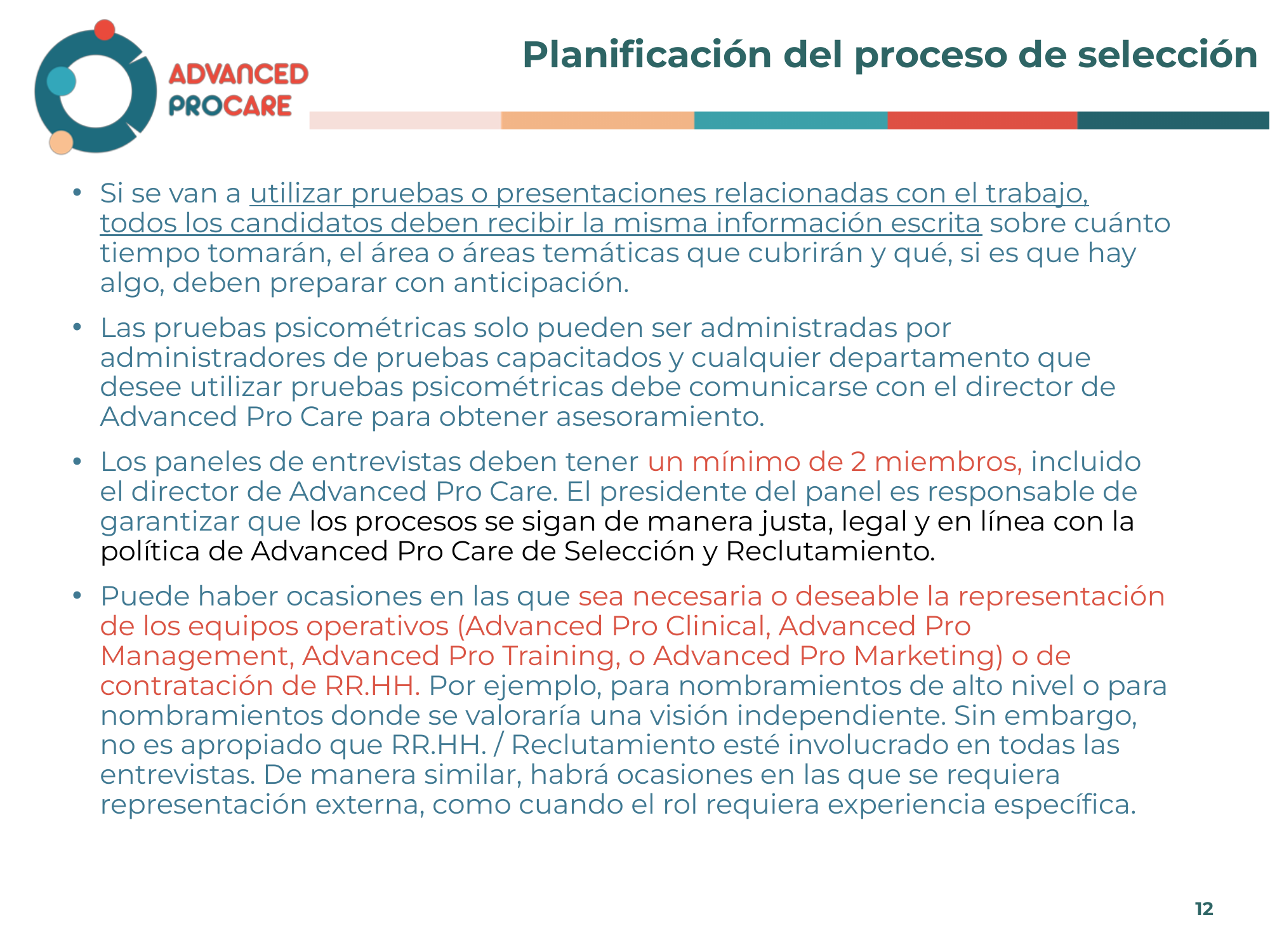

# Planificación del proceso de selección
Si se van a utilizar pruebas o presentaciones relacionadas con el trabajo, todos los candidatos deben recibir la misma información escrita sobre cuánto tiempo tomarán, el área o áreas temáticas que cubrirán y qué, si es que hay algo, deben preparar con anticipación.
Las pruebas psicométricas solo pueden ser administradas por administradores de pruebas capacitados y cualquier departamento que desee utilizar pruebas psicométricas debe comunicarse con el director de Advanced Pro Care para obtener asesoramiento.
Los paneles de entrevistas deben tener un mínimo de 2 miembros, incluido el director de Advanced Pro Care. El presidente del panel es responsable de garantizar que los procesos se sigan de manera justa, legal y en línea con la política de Advanced Pro Care de Selección y Reclutamiento.
Puede haber ocasiones en las que sea necesaria o deseable la representación de los equipos operativos (Advanced Pro Clinical, Advanced Pro Management, Advanced Pro Training, o Advanced Pro Marketing) o de contratación de RR.HH. Por ejemplo, para nombramientos de alto nivel o para nombramientos donde se valoraría una visión independiente. Sin embargo, no es apropiado que RR.HH. / Reclutamiento esté involucrado en todas las entrevistas. De manera similar, habrá ocasiones en las que se requiera representación externa, como cuando el rol requiera experiencia específica.